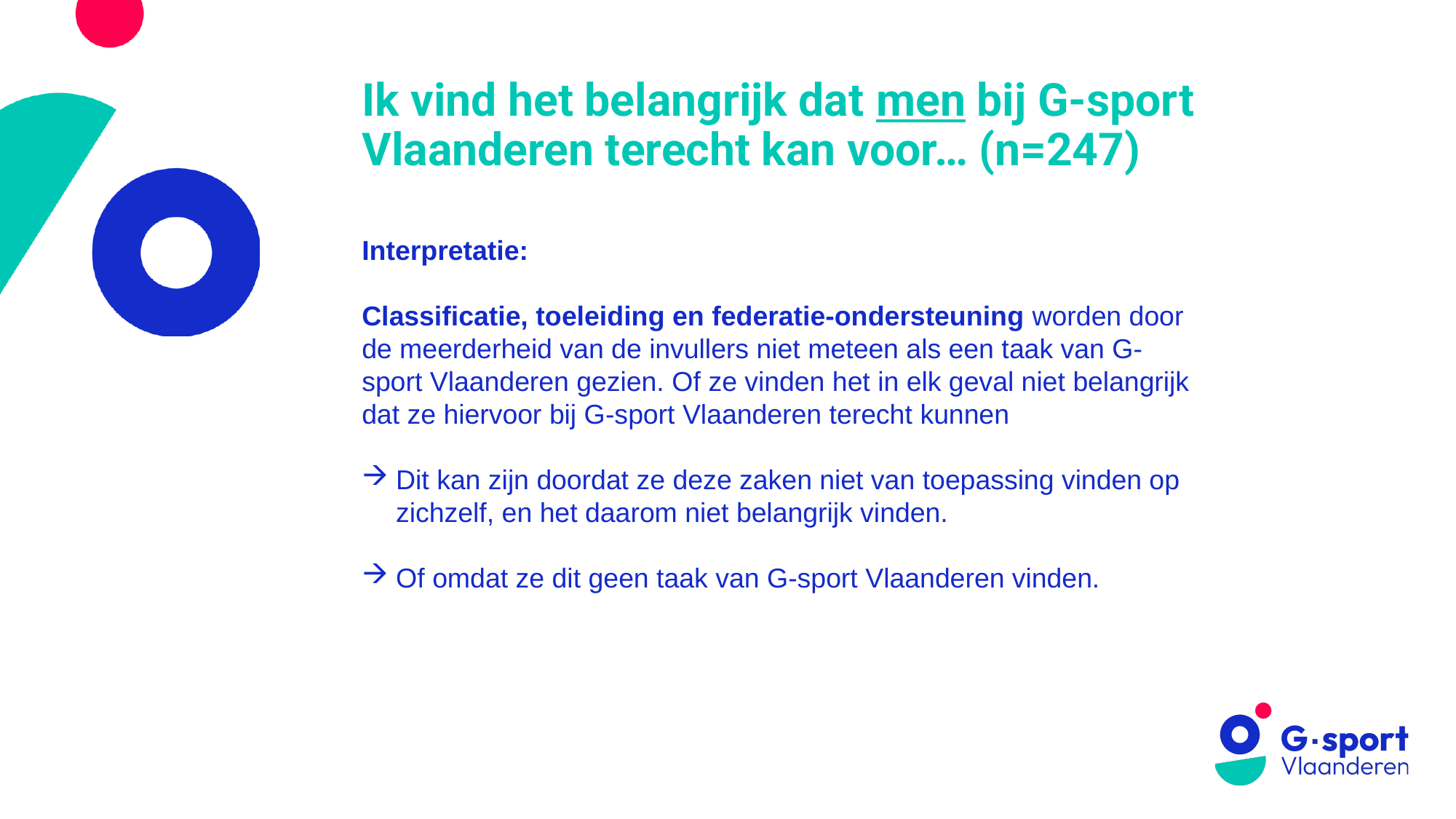

# Ik vind het belangrijk dat men bij G-sport Vlaanderen terecht kan voor… (n=247)
Interpretatie:

Classificatie, toeleiding en federatie-ondersteuning worden door de meerderheid van de invullers niet meteen als een taak van G-sport Vlaanderen gezien. Of ze vinden het in elk geval niet belangrijk dat ze hiervoor bij G-sport Vlaanderen terecht kunnen

Dit kan zijn doordat ze deze zaken niet van toepassing vinden op zichzelf, en het daarom niet belangrijk vinden.

Of omdat ze dit geen taak van G-sport Vlaanderen vinden.